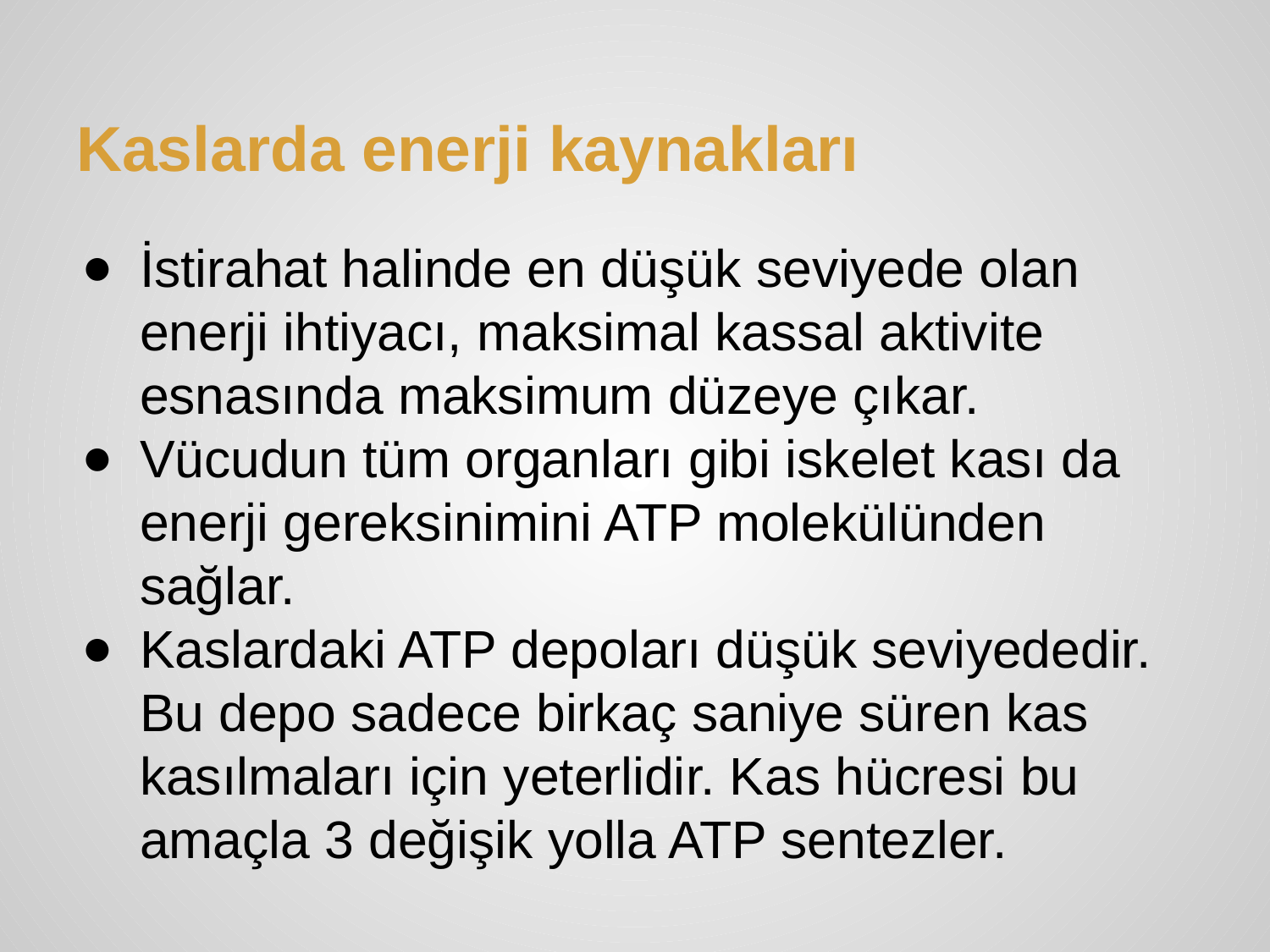

# Kaslarda enerji kaynakları
İstirahat halinde en düşük seviyede olan enerji ihtiyacı, maksimal kassal aktivite esnasında maksimum düzeye çıkar.
Vücudun tüm organları gibi iskelet kası da enerji gereksinimini ATP molekülünden sağlar.
Kaslardaki ATP depoları düşük seviyededir. Bu depo sadece birkaç saniye süren kas kasılmaları için yeterlidir. Kas hücresi bu amaçla 3 değişik yolla ATP sentezler.